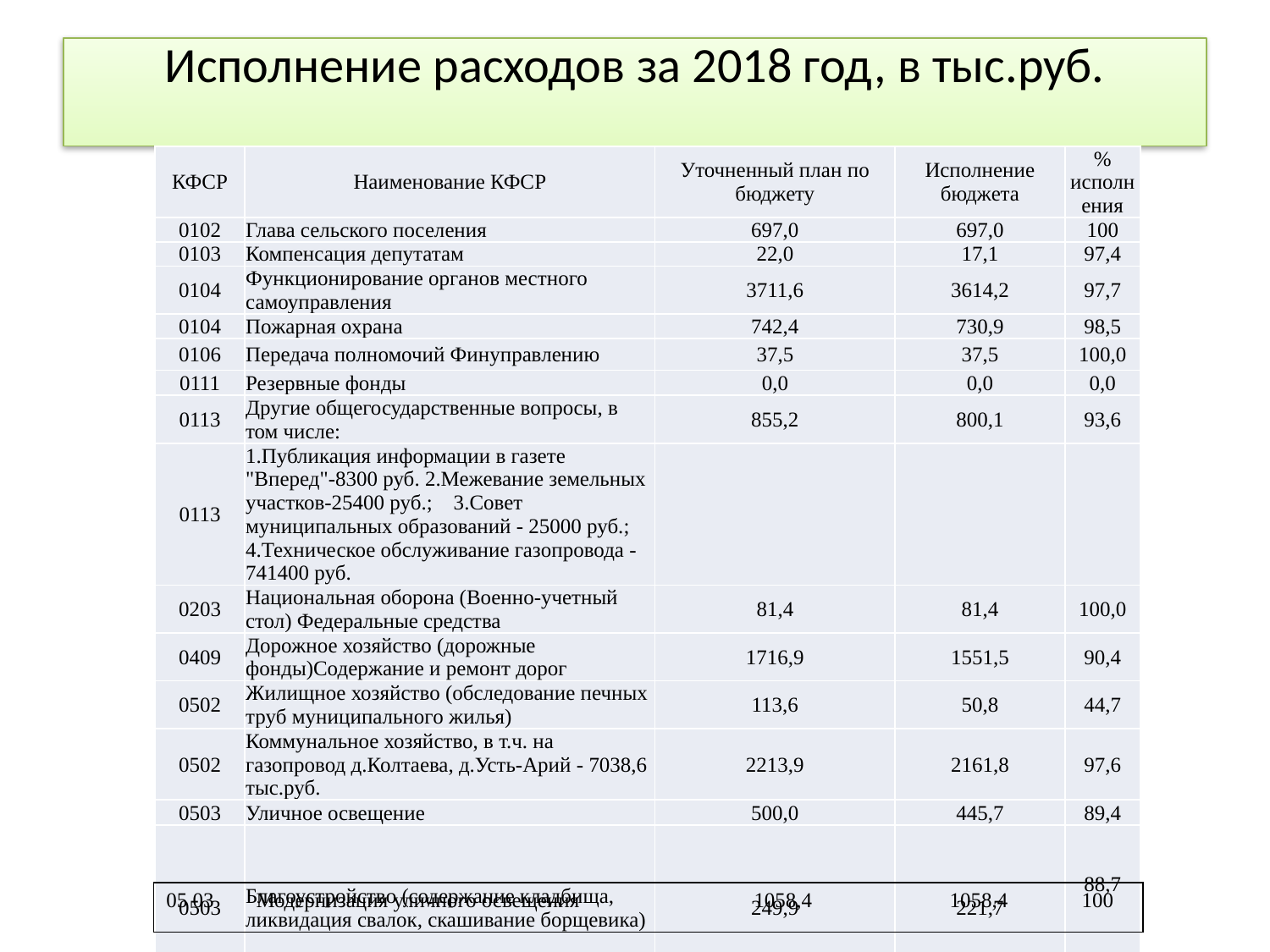

# Исполнение расходов за 2018 год, в тыс.руб.
| КФСР | Наименование КФСР | Уточненный план по бюджету | Исполнение бюджета | % исполнения |
| --- | --- | --- | --- | --- |
| 0102 | Глава сельского поселения | 697,0 | 697,0 | 100 |
| 0103 | Компенсация депутатам | 22,0 | 17,1 | 97,4 |
| 0104 | Функционирование органов местного самоуправления | 3711,6 | 3614,2 | 97,7 |
| 0104 | Пожарная охрана | 742,4 | 730,9 | 98,5 |
| 0106 | Передача полномочий Финуправлению | 37,5 | 37,5 | 100,0 |
| 0111 | Резервные фонды | 0,0 | 0,0 | 0,0 |
| 0113 | Другие общегосударственные вопросы, в том числе: | 855,2 | 800,1 | 93,6 |
| 0113 | 1.Публикация информации в газете "Вперед"-8300 руб. 2.Межевание земельных участков-25400 руб.; 3.Совет муниципальных образований - 25000 руб.; 4.Техническое обслуживание газопровода -741400 руб. |  |  |  |
| 0203 | Национальная оборона (Военно-учетный стол) Федеральные средства | 81,4 | 81,4 | 100,0 |
| 0409 | Дорожное хозяйство (дорожные фонды)Содержание и ремонт дорог | 1716,9 | 1551,5 | 90,4 |
| 0502 | Жилищное хозяйство (обследование печных труб муниципального жилья) | 113,6 | 50,8 | 44,7 |
| 0502 | Коммунальное хозяйство, в т.ч. на газопровод д.Колтаева, д.Усть-Арий - 7038,6 тыс.руб. | 2213,9 | 2161,8 | 97,6 |
| 0503 | Уличное освещение | 500,0 | 445,7 | 89,4 |
| 0503 | Благоустройство (содержание кладбища, ликвидация свалок, скашивание борщевика) | 249,9 | 221,7 | 88,7 |
| 0801 | Культура | 3393,9 | 3393,9 | 100,0 |
| 1001 | Пенсионное обеспечение | 230,7 | 221,7 | 96,1 |
| 1003 | Социальное обеспечение населения (компенсация по ЖКУ работникам культуры) средства края | 57,8 | 57,8 | 100,0 |
| 1100 | Физическая культура и спорт | 10,0 | 0,0 | 0,0 |
|  | ИТОГО за год | 16378,4 | 15827,7 | 96,6 |
| 05 03 Модернизация уличного освещения 1058,4 1058,4 100 |
| --- |
| 05 03 Формирование современной городской среды 592,4 592,4 100 |
| --- |